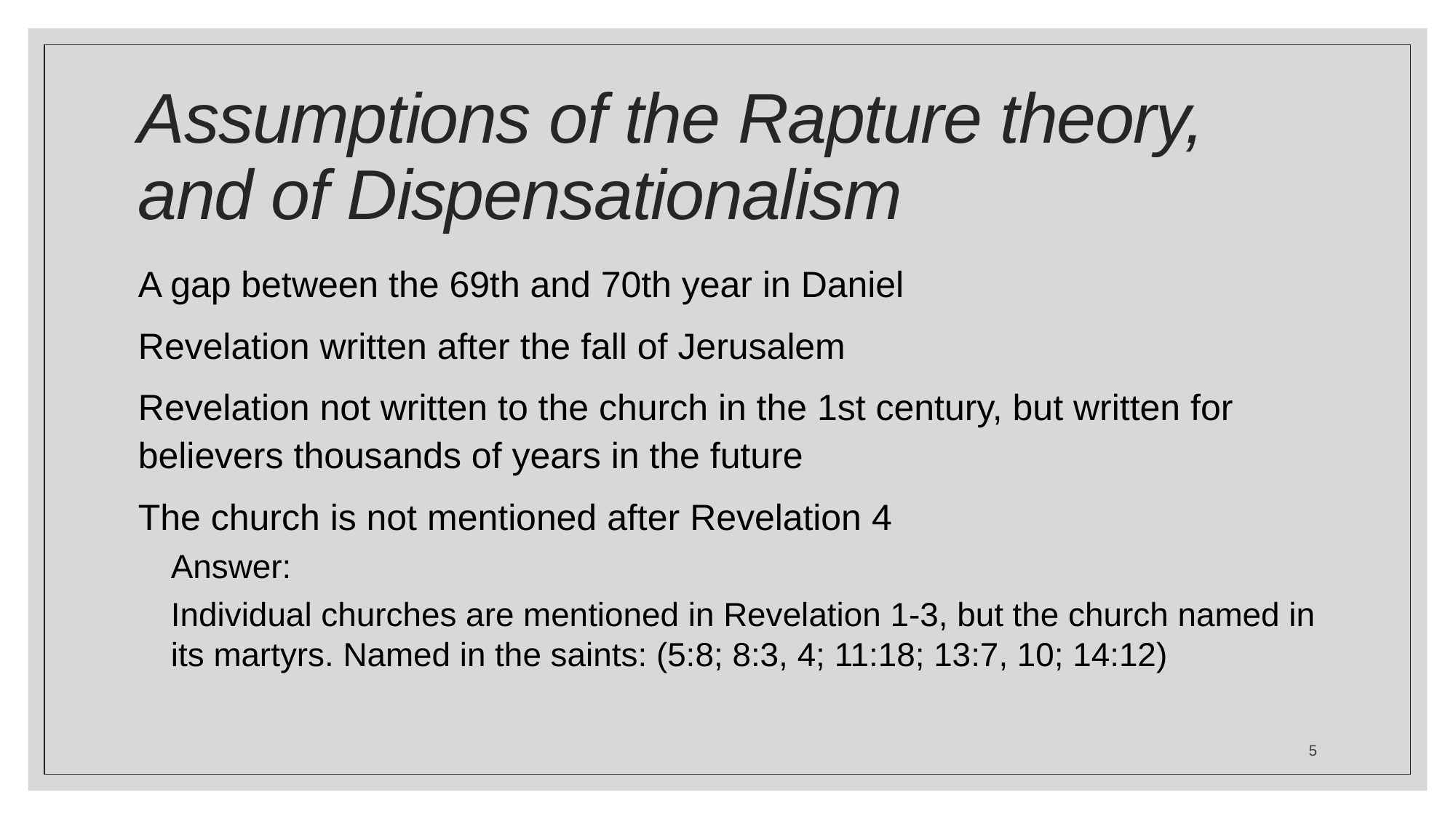

# Assumptions of the Rapture theory, and of Dispensationalism
A gap between the 69th and 70th year in Daniel
Revelation written after the fall of Jerusalem
Revelation not written to the church in the 1st century, but written for believers thousands of years in the future
The church is not mentioned after Revelation 4
Answer:
Individual churches are mentioned in Revelation 1-3, but the church named in its martyrs. Named in the saints: (5:8; 8:3, 4; 11:18; 13:7, 10; 14:12)

5